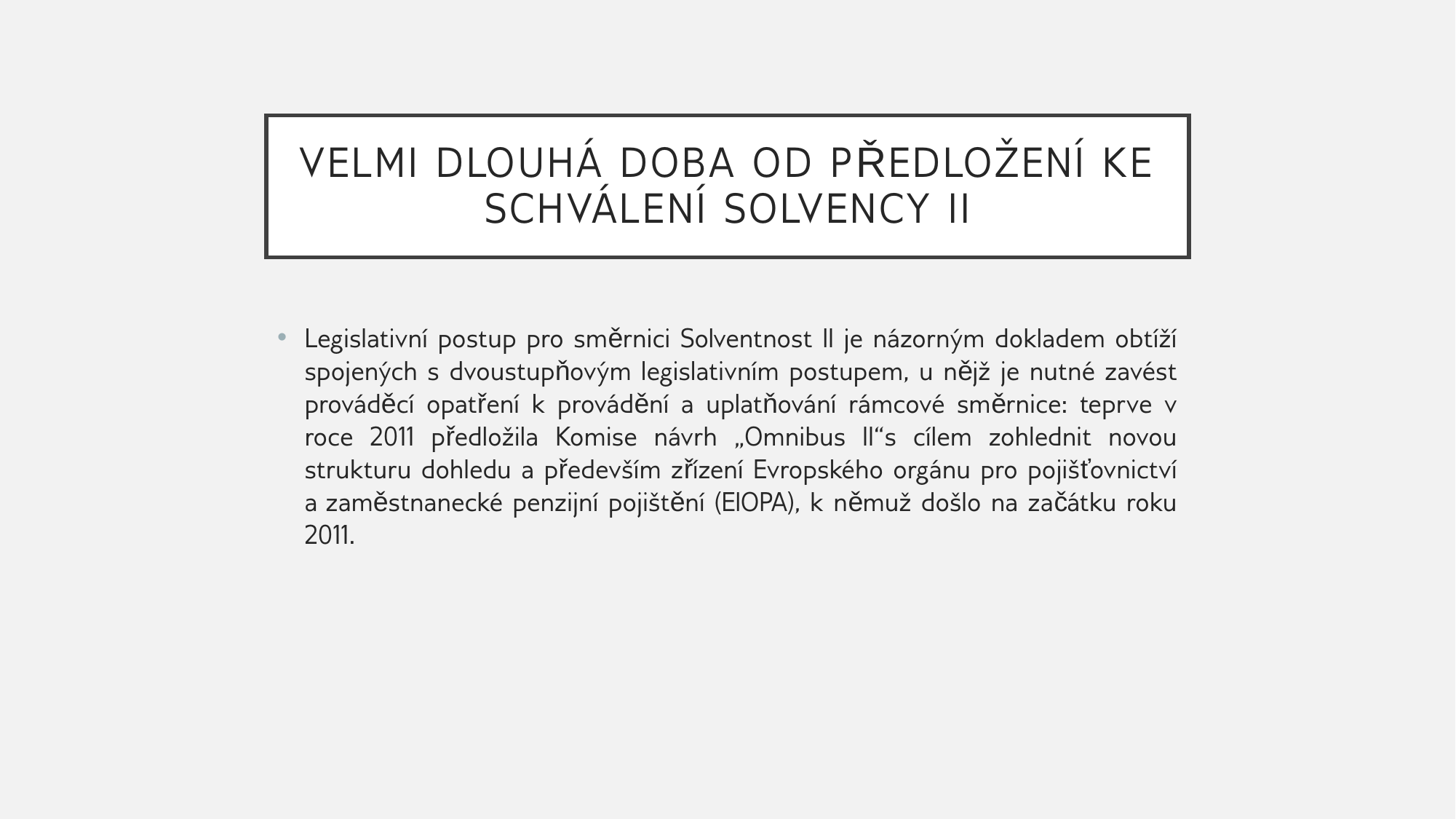

# Velmi dlouhá doba od předložení ke schválení Solvency II
Legislativní postup pro směrnici Solventnost II je názorným dokladem obtíží spojených s dvoustupňovým legislativním postupem, u nějž je nutné zavést prováděcí opatření k provádění a uplatňování rámcové směrnice: teprve v roce 2011 předložila Komise návrh „Omnibus II“s cílem zohlednit novou strukturu dohledu a především zřízení Evropského orgánu pro pojišťovnictví a zaměstnanecké penzijní pojištění (EIOPA), k němuž došlo na začátku roku 2011.